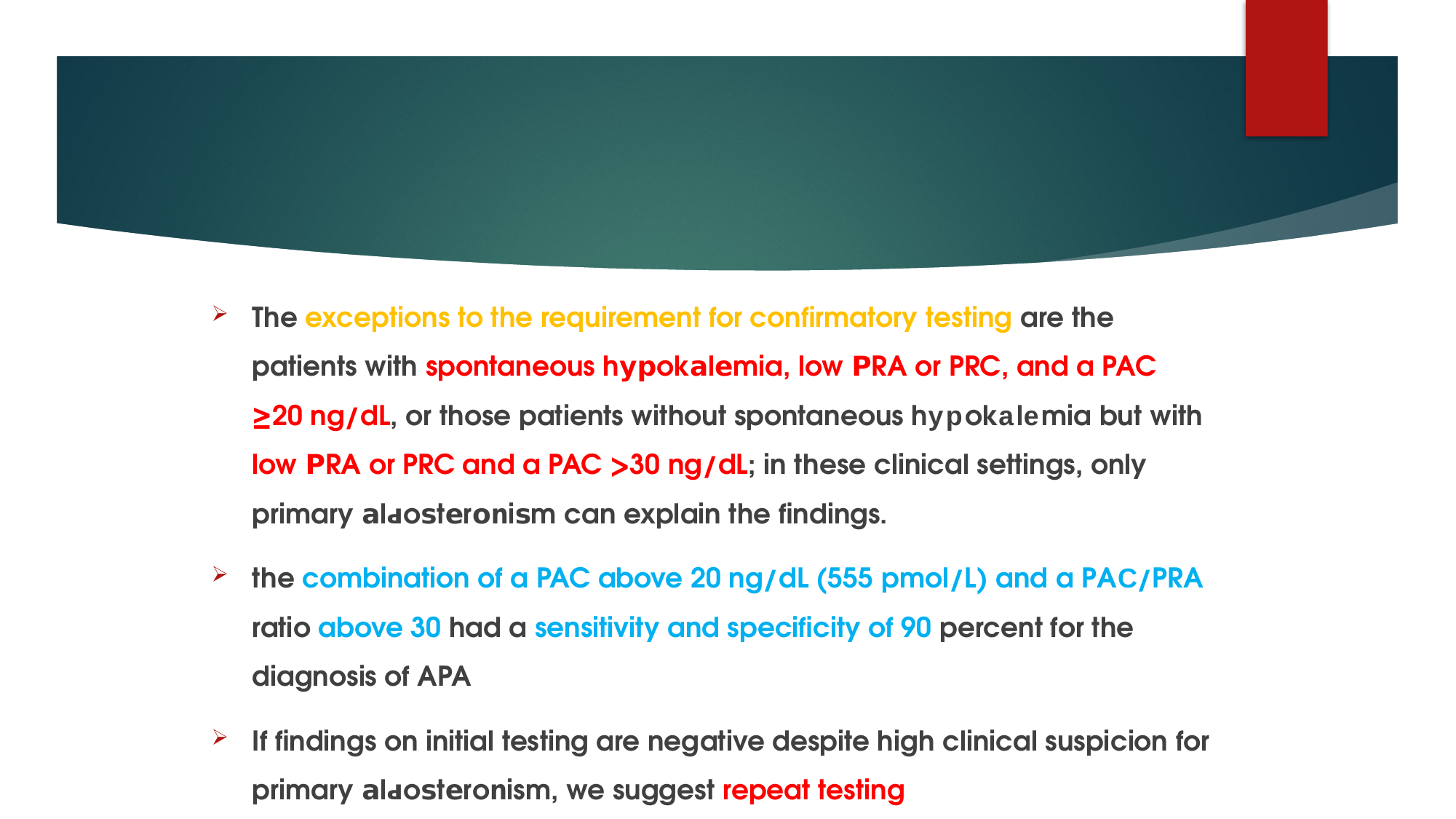

#
The exceptions to the requirement for confirmatory testing are the patients with spontaneous hурokаlеmia, low РRΑ or PRC, and a PAC ≥20 ng/dL, or those patients without spontaneous hурokаlеmia but with low РRA or PRC and a PAC >30 ng/dL; in these clinical settings, only primary аlԁοѕtеrоոiѕm can explain the findings.
the combination of a PAC above 20 ng/dL (555 pmol/L) and a ΡΑС/PRΑ ratio above 30 had a sensitivity and specificity of 90 percent for the diagnosis of APA
If findings on initial testing are negative despite high clinical suspicion for primary аlԁοѕtеrοոism, we suggest repeat testing